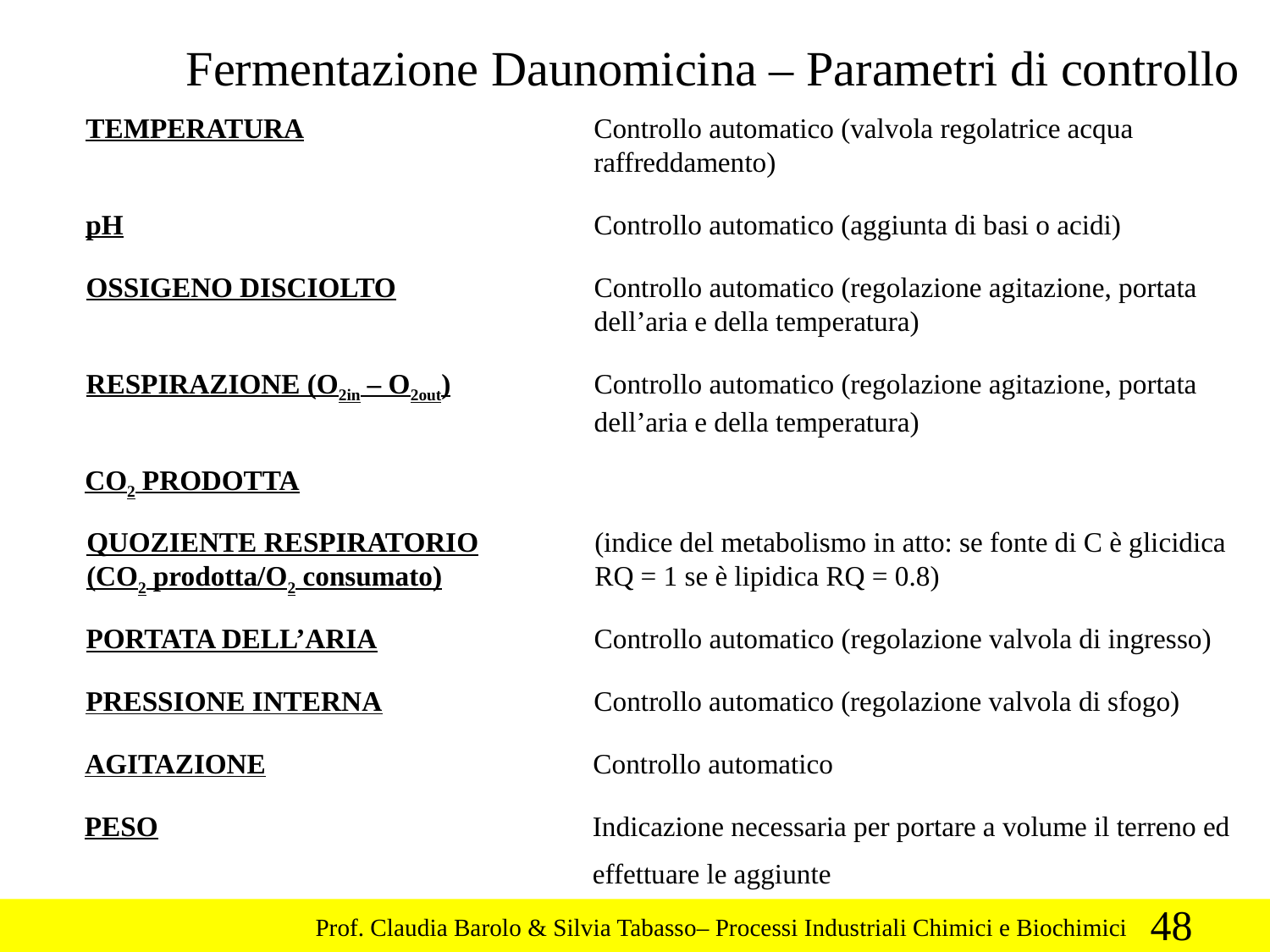

Fermentazione Daunomicina – Parametri di controllo
TEMPERATURA			Controllo automatico (valvola regolatrice acqua
				raffreddamento)
pH				Controllo automatico (aggiunta di basi o acidi)
OSSIGENO DISCIOLTO		Controllo automatico (regolazione agitazione, portata
				dell’aria e della temperatura)
RESPIRAZIONE (O2in – O2out)		Controllo automatico (regolazione agitazione, portata
				dell’aria e della temperatura)
CO2 PRODOTTA
QUOZIENTE RESPIRATORIO	(indice del metabolismo in atto: se fonte di C è glicidica
(CO2 prodotta/O2 consumato)		RQ = 1 se è lipidica RQ = 0.8)
PORTATA DELL’ARIA		Controllo automatico (regolazione valvola di ingresso)
PRESSIONE INTERNA		Controllo automatico (regolazione valvola di sfogo)
AGITAZIONE			Controllo automatico
PESO				Indicazione necessaria per portare a volume il terreno ed
				effettuare le aggiunte
48